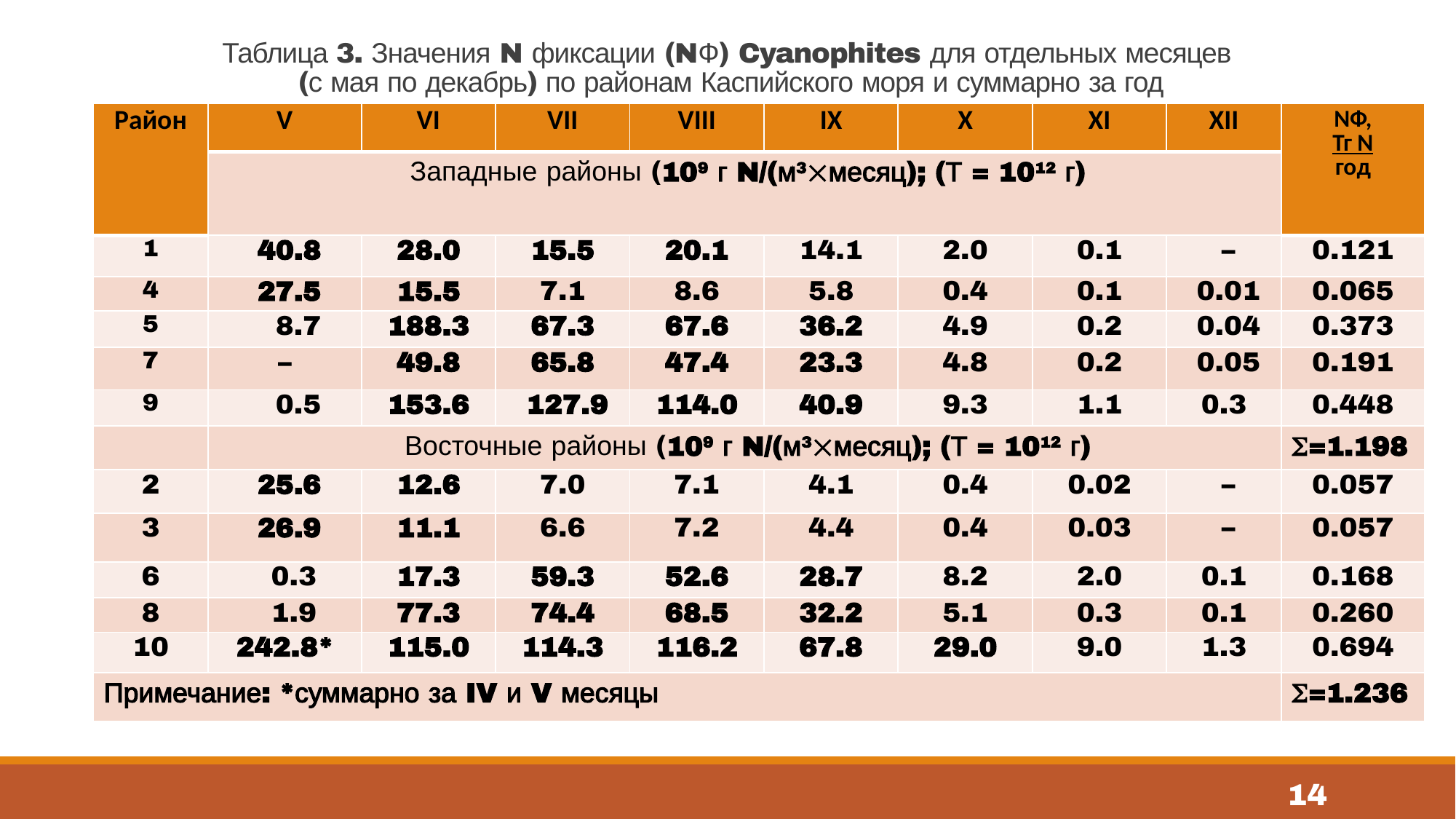

# Таблица 3. Значения N фиксации (NФ) Cyanophites для отдельных месяцев (с мая по декабрь) по районам Каспийского моря и суммарно за год
| Район | V | VI | VII | VIII | IX | X | XI | XII | NФ, Тг N год |
| --- | --- | --- | --- | --- | --- | --- | --- | --- | --- |
|  | Западные районы (109 г N/(м3×месяц); (Т = 1012 г) |  |  |  |  |  |  |  |  |
| 1 | 40.8 | 28.0 | 15.5 | 20.1 | 14.1 | 2.0 | 0.1 | – | 0.121 |
| 4 | 27.5 | 15.5 | 7.1 | 8.6 | 5.8 | 0.4 | 0.1 | 0.01 | 0.065 |
| 5 | 8.7 | 188.3 | 67.3 | 67.6 | 36.2 | 4.9 | 0.2 | 0.04 | 0.373 |
| 7 | – | 49.8 | 65.8 | 47.4 | 23.3 | 4.8 | 0.2 | 0.05 | 0.191 |
| 9 | 0.5 | 153.6 | 127.9 | 114.0 | 40.9 | 9.3 | 1.1 | 0.3 | 0.448 |
|  | Восточные районы (109 г N/(м3×месяц); (Т = 1012 г) |  |  |  |  |  |  |  | Σ=1.198 |
| 2 | 25.6 | 12.6 | 7.0 | 7.1 | 4.1 | 0.4 | 0.02 | – | 0.057 |
| 3 | 26.9 | 11.1 | 6.6 | 7.2 | 4.4 | 0.4 | 0.03 | – | 0.057 |
| 6 | 0.3 | 17.3 | 59.3 | 52.6 | 28.7 | 8.2 | 2.0 | 0.1 | 0.168 |
| 8 | 1.9 | 77.3 | 74.4 | 68.5 | 32.2 | 5.1 | 0.3 | 0.1 | 0.260 |
| 10 | 242.8\* | 115.0 | 114.3 | 116.2 | 67.8 | 29.0 | 9.0 | 1.3 | 0.694 |
| Примечание: \*суммарно за IV и V месяцы |  |  |  |  |  |  |  |  | Σ=1.236 |
14